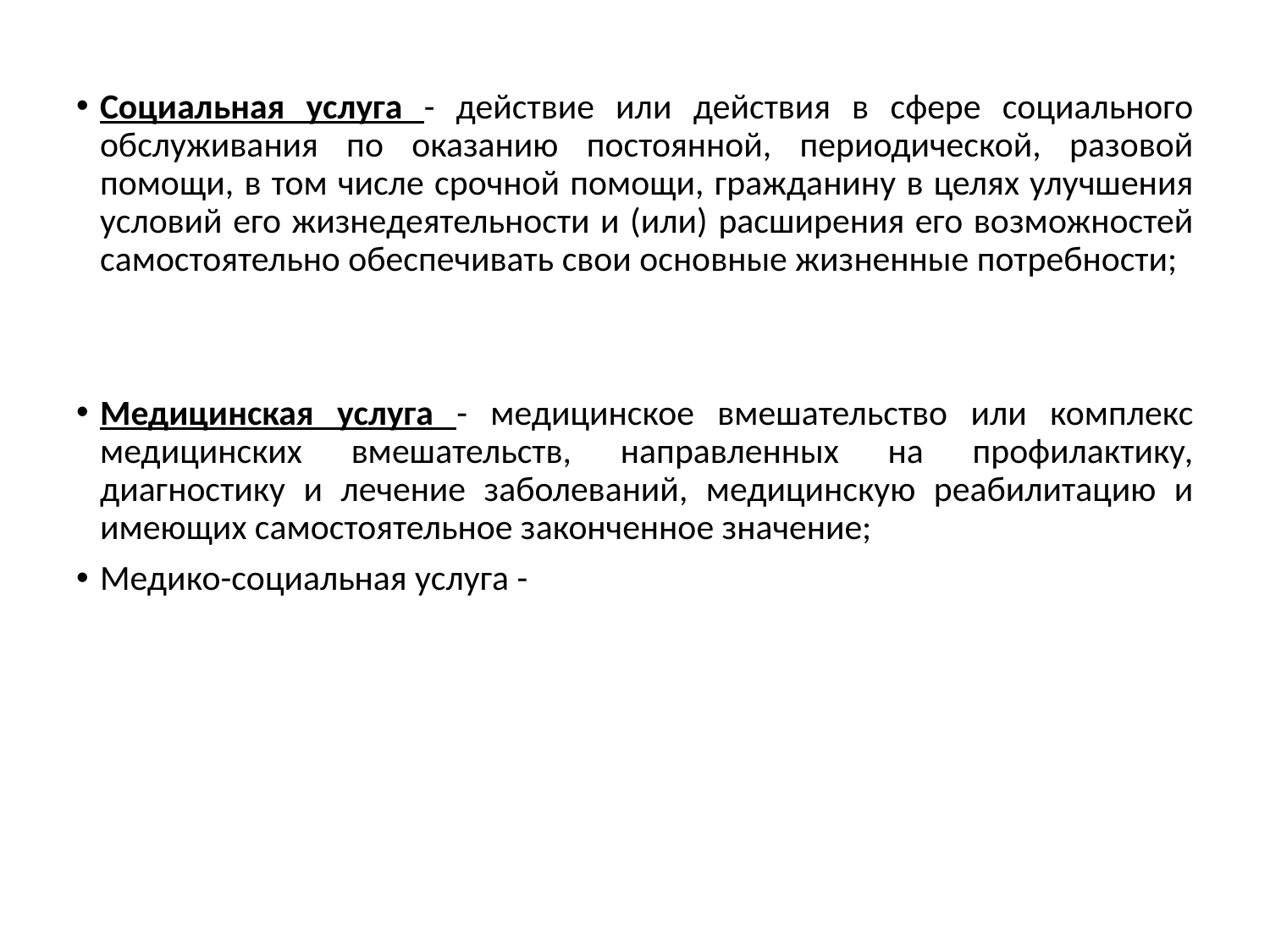

#

Социальная услуга - действие или действия в сфере социального обслуживания по оказанию постоянной, периодической, разовой помощи, в том числе срочной помощи, гражданину в целях улучшения условий его жизнедеятельности и (или) расширения его возможностей самостоятельно обеспечивать свои основные жизненные потребности;

Медицинская услуга - медицинское вмешательство или комплекс медицинских вмешательств, направленных на профилактику, диагностику и лечение заболеваний, медицинскую реабилитацию и имеющих самостоятельное законченное значение;
Медико-социальная услуга -